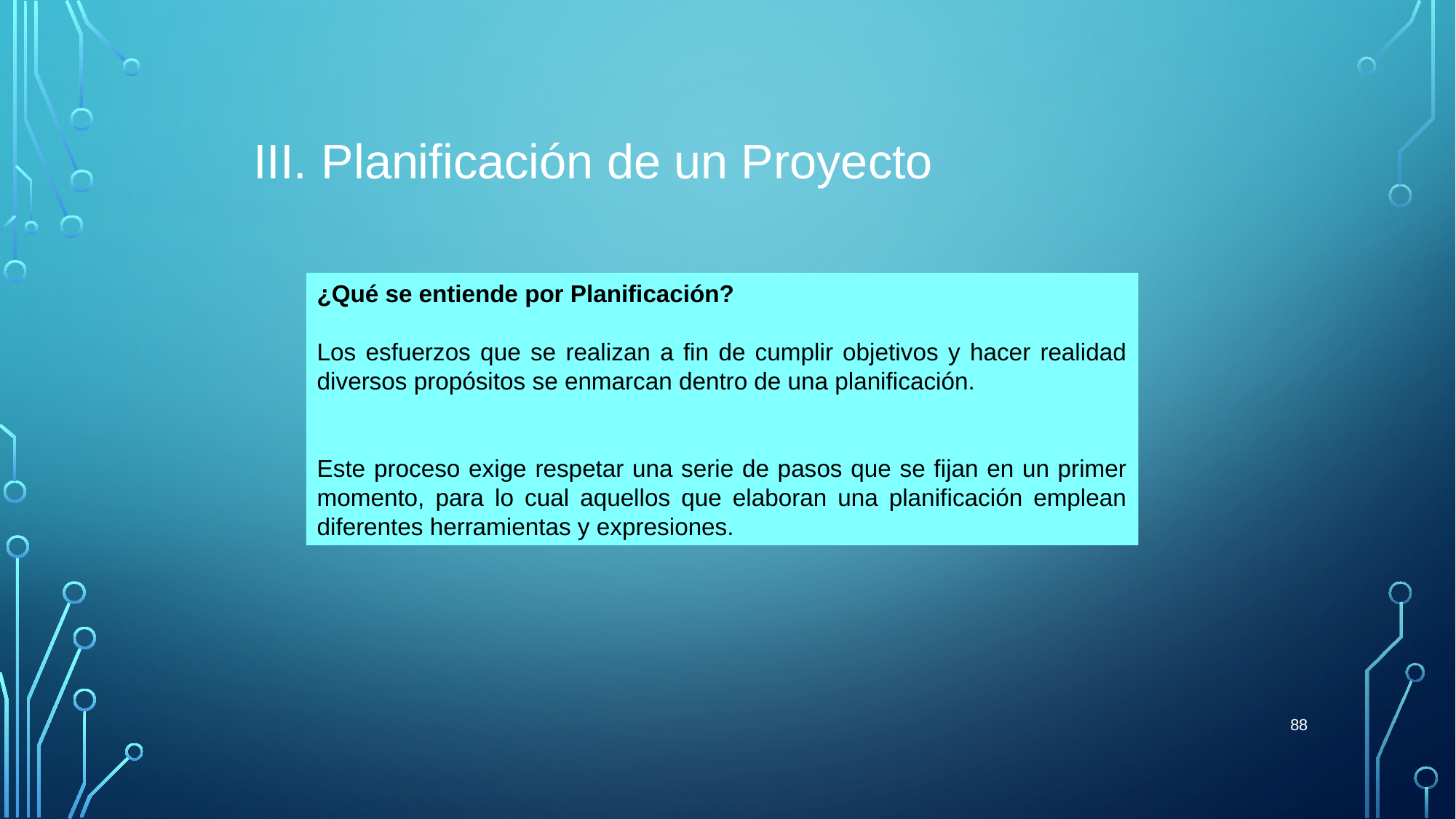

Planificación de un Proyecto
¿Qué se entiende por Planificación?

Los esfuerzos que se realizan a fin de cumplir objetivos y hacer realidad diversos propósitos se enmarcan dentro de una planificación.

Este proceso exige respetar una serie de pasos que se fijan en un primer momento, para lo cual aquellos que elaboran una planificación emplean diferentes herramientas y expresiones.
88